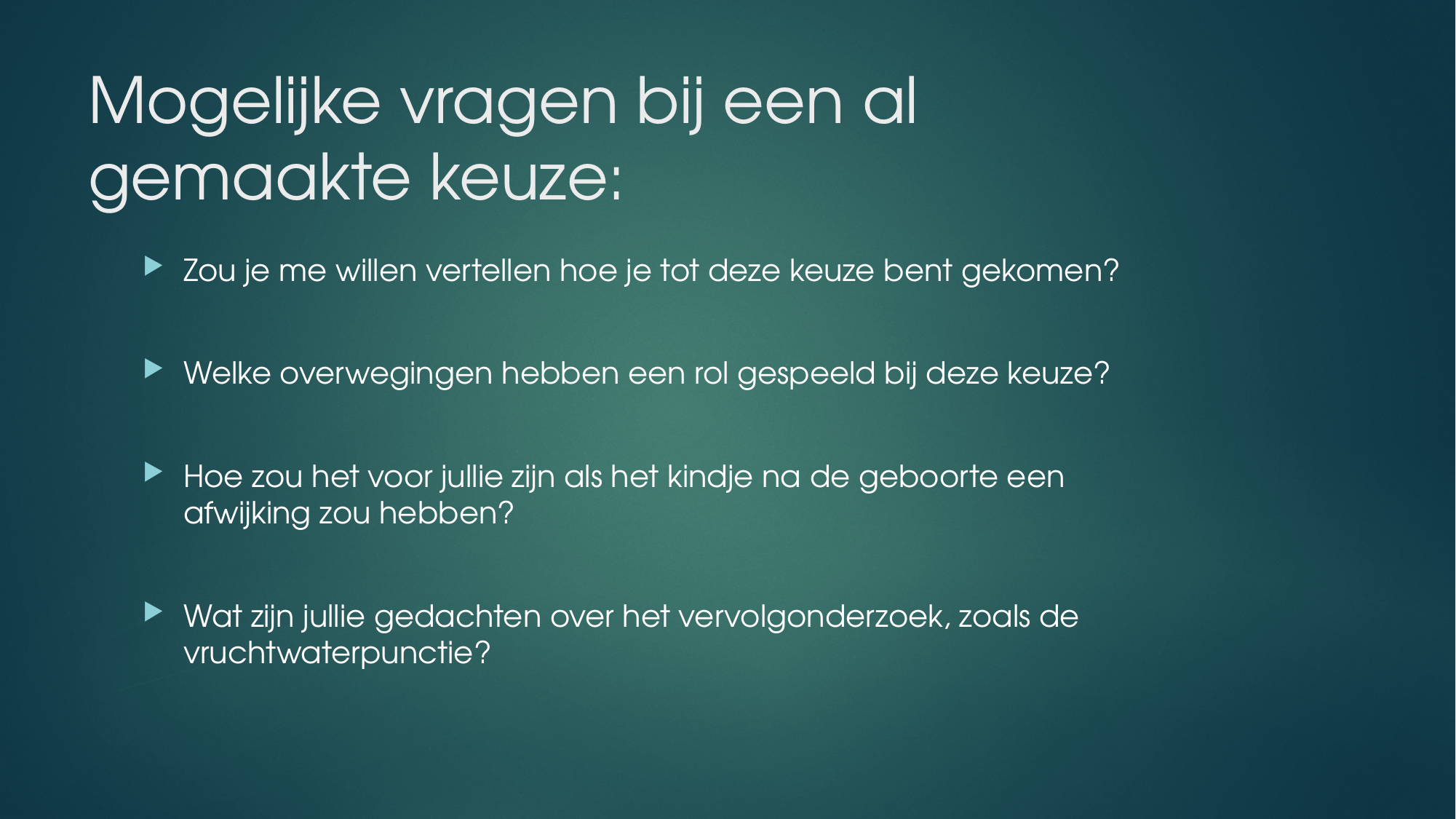

# Mogelijke vragen bij een al gemaakte keuze:
Zou je me willen vertellen hoe je tot deze keuze bent gekomen?

Welke overwegingen hebben een rol gespeeld bij deze keuze?

Hoe zou het voor jullie zijn als het kindje na de geboorte een afwijking zou hebben?

Wat zijn jullie gedachten over het vervolgonderzoek, zoals de vruchtwaterpunctie?